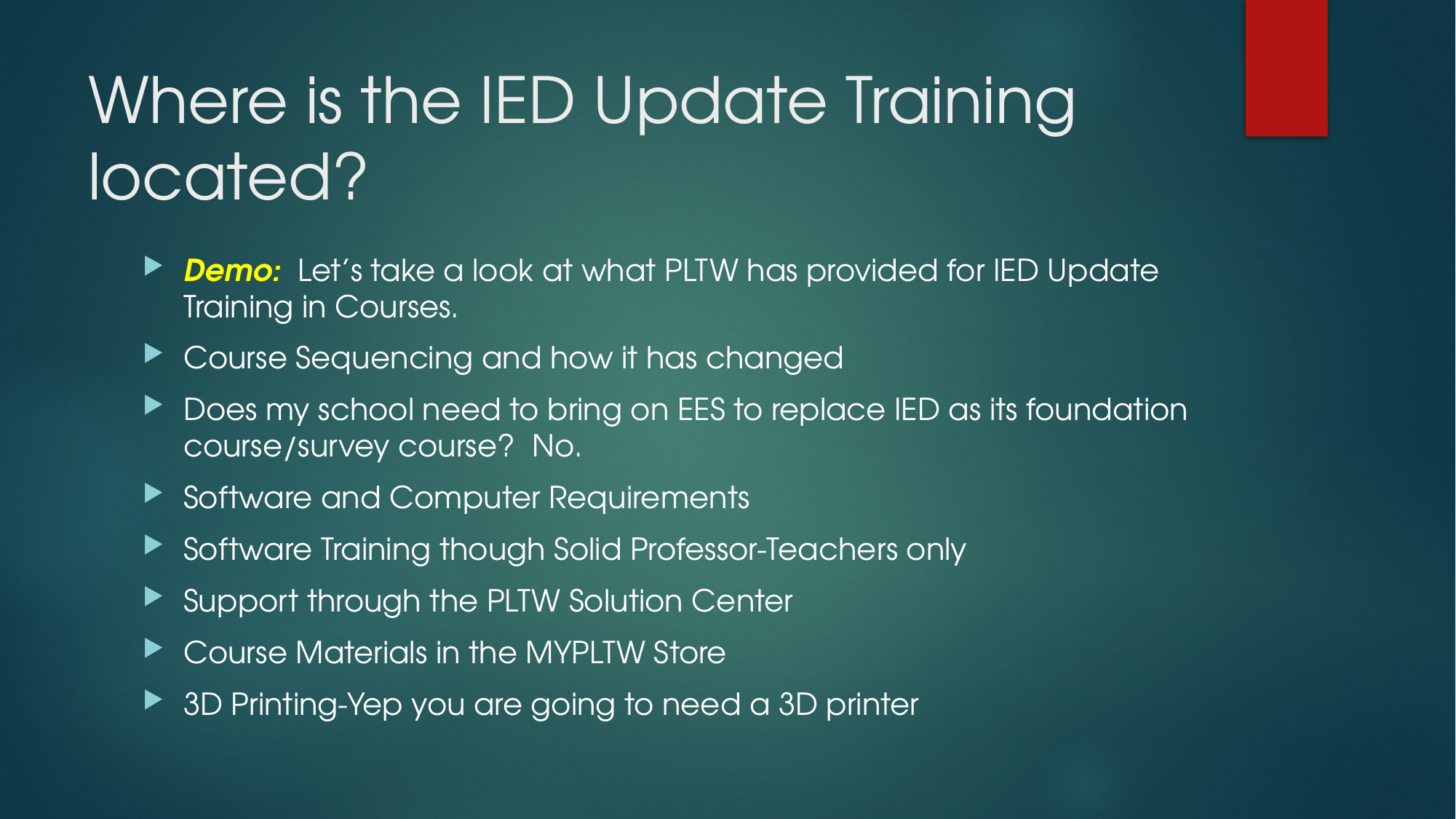

# Where is the IED Update Training located?
Demo:  Let’s take a look at what PLTW has provided for IED Update Training in Courses.
Course Sequencing and how it has changed
Does my school need to bring on EES to replace IED as its foundation course/survey course?  No.
Software and Computer Requirements
Software Training though Solid Professor-Teachers only
Support through the PLTW Solution Center
Course Materials in the MYPLTW Store
3D Printing-Yep you are going to need a 3D printer